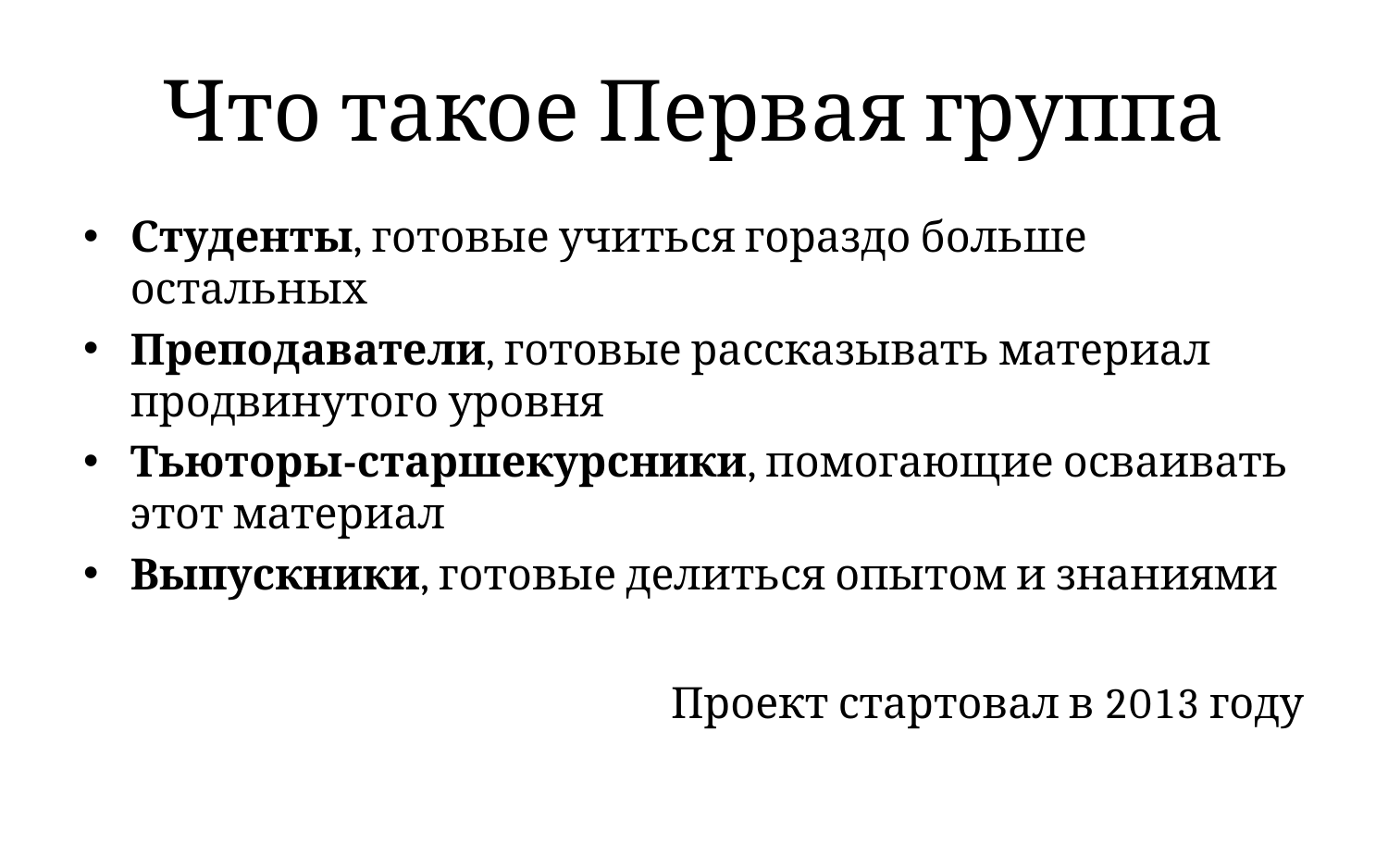

# Что такое Первая группа
Студенты, готовые учиться гораздо больше остальных
Преподаватели, готовые рассказывать материал продвинутого уровня
Тьюторы-старшекурсники, помогающие осваивать этот материал
Выпускники, готовые делиться опытом и знаниями

Проект стартовал в 2013 году